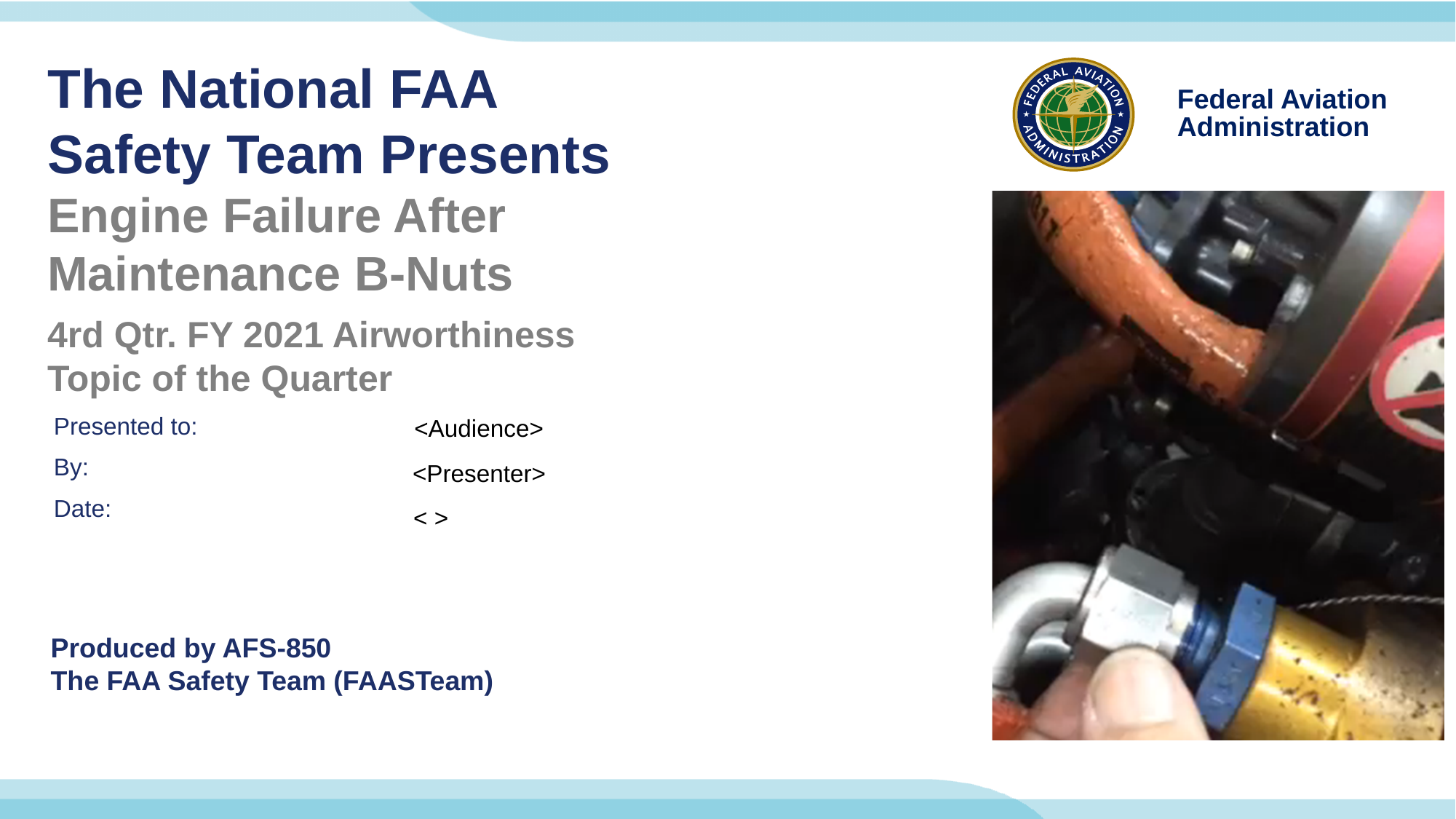

# The National FAA Safety Team Presents
Engine Failure After Maintenance B-Nuts
4rd Qtr. FY 2021 Airworthiness
Topic of the Quarter

<Audience>
<Presenter>
< >